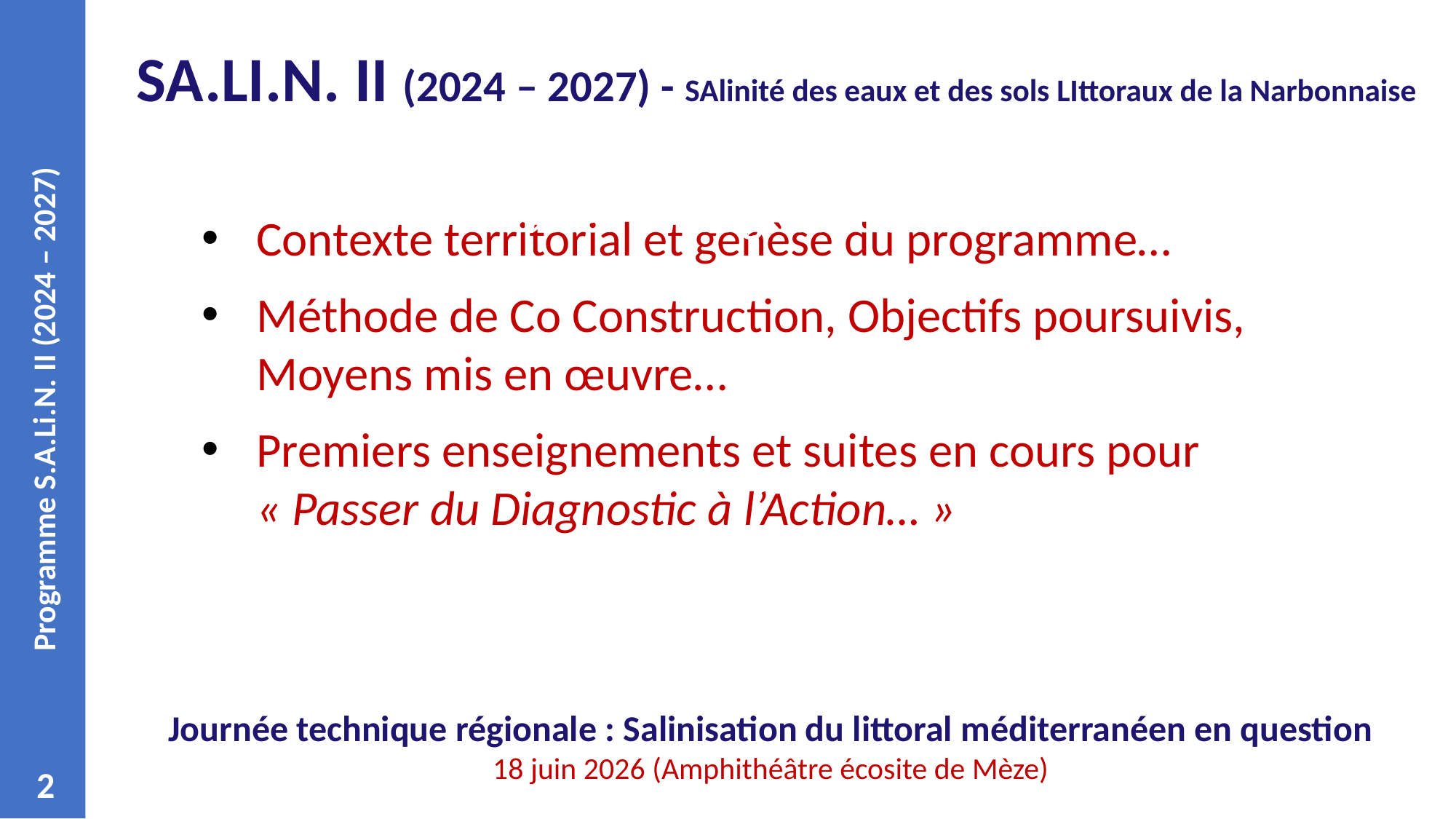

SA.LI.N. II (2024 – 2027) - SAlinité des eaux et des sols LIttoraux de la Narbonnaise

« Passer du diagnostic à l’action »

Contexte territorial et genèse du programme…
Méthode de Co Construction, Objectifs poursuivis, Moyens mis en œuvre…
Premiers enseignements et suites en cours pour « Passer du Diagnostic à l’Action… »

Programme S.A.Li.N. II (2024 – 2027)

Journée technique régionale : Salinisation du littoral méditerranéen en question
18 juin 2026 (Amphithéâtre écosite de Mèze)

2
2